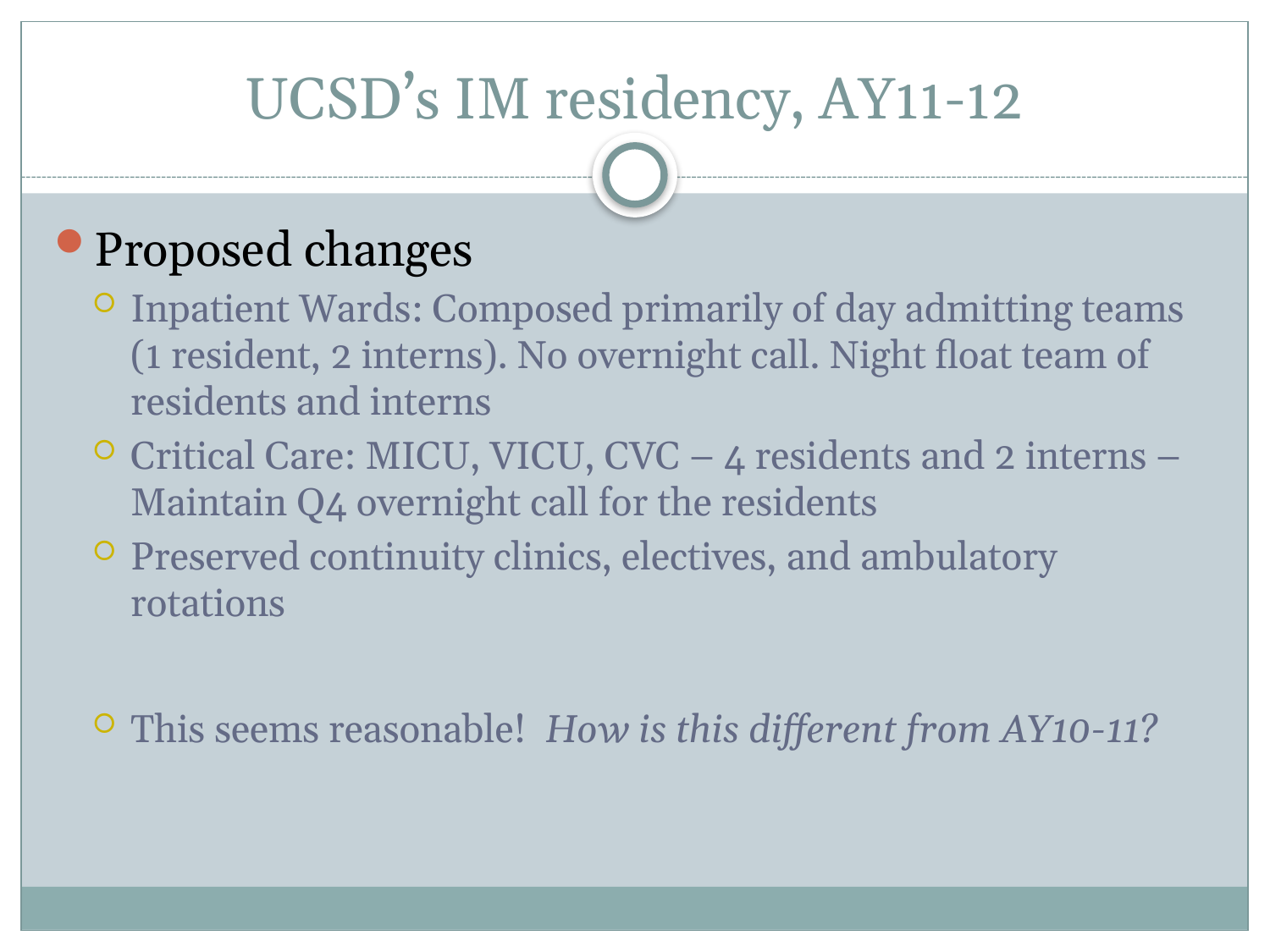

# UCSD’s IM residency, AY11-12
Proposed changes
Inpatient Wards: Composed primarily of day admitting teams (1 resident, 2 interns). No overnight call. Night float team of residents and interns
Critical Care: MICU, VICU, CVC – 4 residents and 2 interns – Maintain Q4 overnight call for the residents
Preserved continuity clinics, electives, and ambulatory rotations

This seems reasonable!  How is this different from AY10-11?